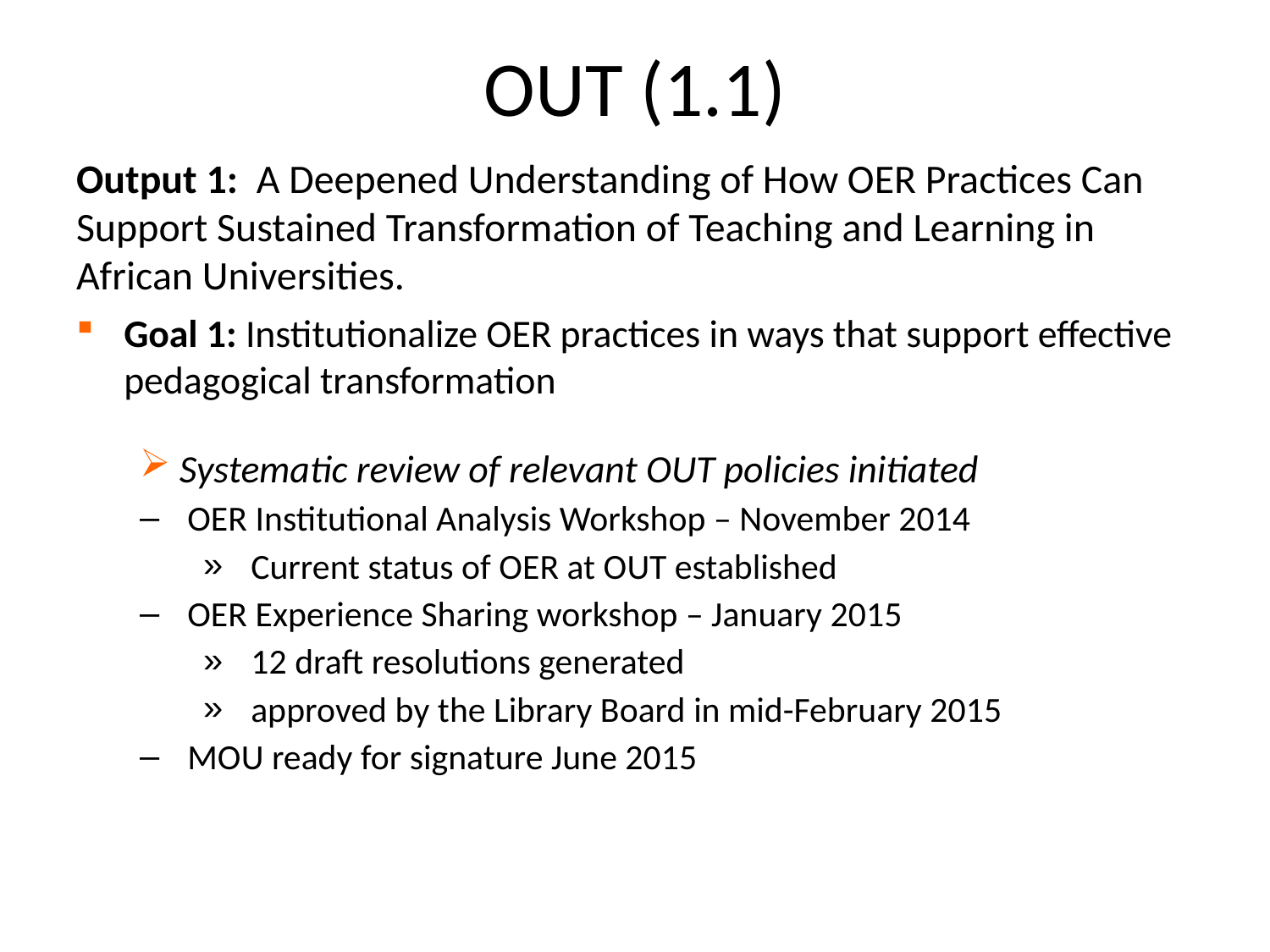

# OUT (1.1)
Output 1:  A Deepened Understanding of How OER Practices Can Support Sustained Transformation of Teaching and Learning in African Universities.
Goal 1: Institutionalize OER practices in ways that support effective pedagogical transformation

Systematic review of relevant OUT policies initiated
OER Institutional Analysis Workshop – November 2014
Current status of OER at OUT established
OER Experience Sharing workshop – January 2015
12 draft resolutions generated
approved by the Library Board in mid-February 2015
MOU ready for signature June 2015